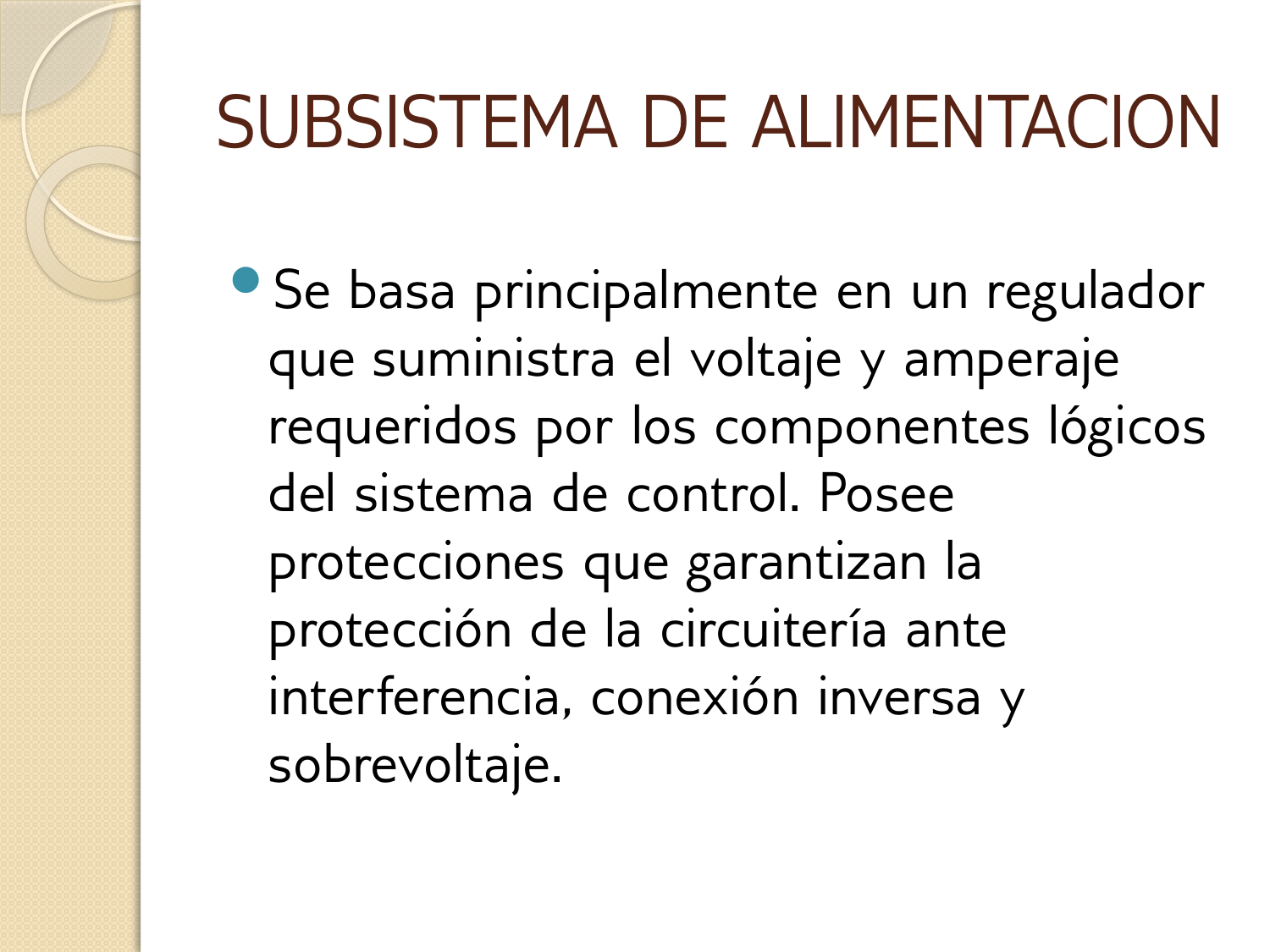

# SUBSISTEMA DE ALIMENTACION
Se basa principalmente en un regulador que suministra el voltaje y amperaje requeridos por los componentes lógicos del sistema de control. Posee protecciones que garantizan la protección de la circuitería ante interferencia, conexión inversa y sobrevoltaje.